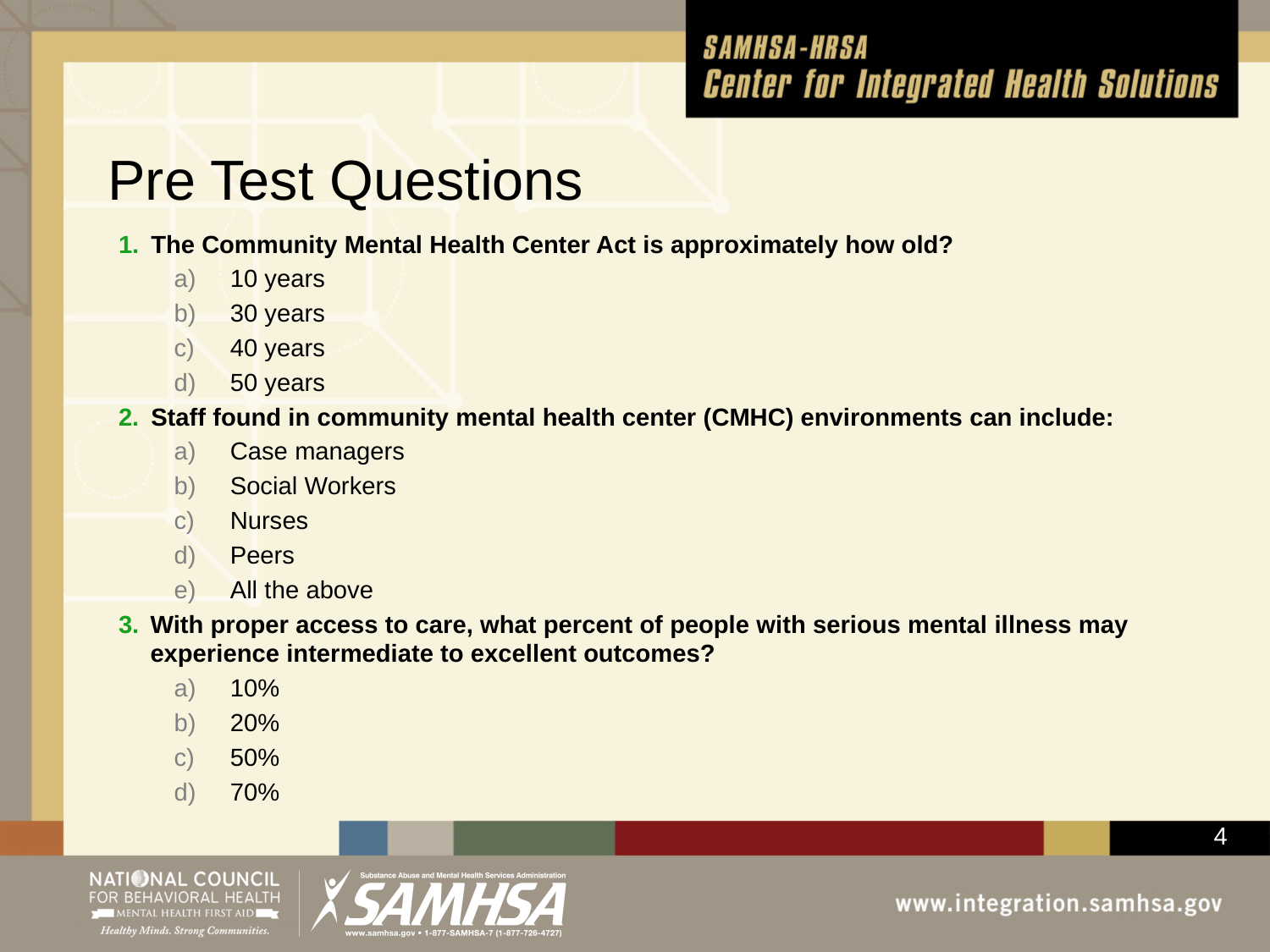

# Pre Test Questions
The Community Mental Health Center Act is approximately how old?
10 years
30 years
40 years
50 years
Staff found in community mental health center (CMHC) environments can include:
Case managers
Social Workers
Nurses
Peers
All the above
With proper access to care, what percent of people with serious mental illness may experience intermediate to excellent outcomes?
10%
20%
50%
70%